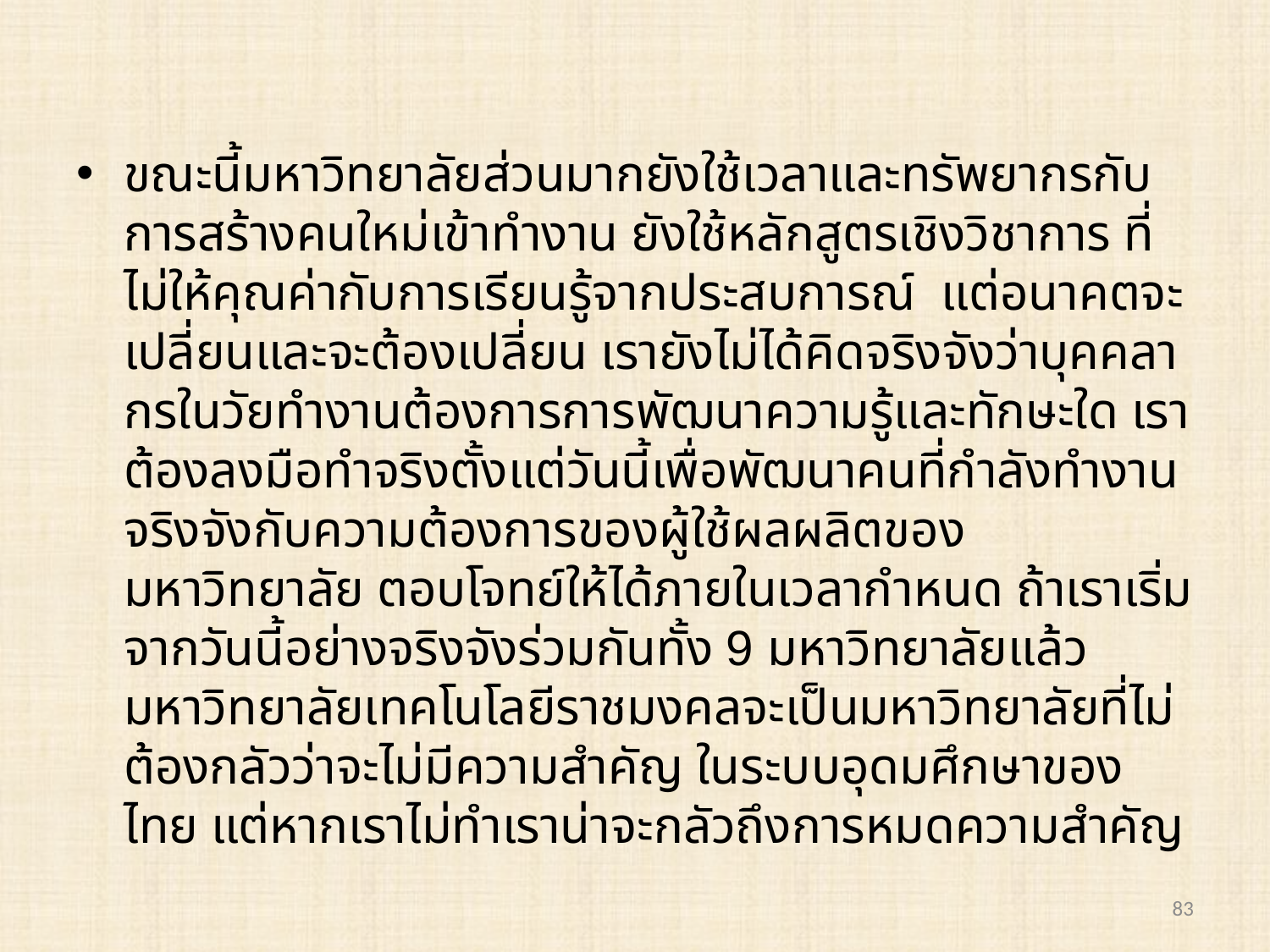

ขณะนี้มหาวิทยาลัยส่วนมากยังใช้เวลาและทรัพยากรกับการสร้างคนใหม่เข้าทำงาน ยังใช้หลักสูตรเชิงวิชาการ ที่ไม่ให้คุณค่ากับการเรียนรู้จากประสบการณ์  แต่อนาคตจะเปลี่ยนและจะต้องเปลี่ยน เรายังไม่ได้คิดจริงจังว่าบุคคลากรในวัยทำงานต้องการการพัฒนาความรู้และทักษะใด เราต้องลงมือทำจริงตั้งแต่วันนี้เพื่อพัฒนาคนที่กำลังทำงาน จริงจังกับความต้องการของผู้ใช้ผลผลิตของมหาวิทยาลัย ตอบโจทย์ให้ได้ภายในเวลากำหนด ถ้าเราเริ่มจากวันนี้อย่างจริงจังร่วมกันทั้ง 9 มหาวิทยาลัยแล้ว มหาวิทยาลัยเทคโนโลยีราชมงคลจะเป็นมหาวิทยาลัยที่ไม่ต้องกลัวว่าจะไม่มีความสำคัญ ในระบบอุดมศึกษาของไทย แต่หากเราไม่ทำเราน่าจะกลัวถึงการหมดความสำคัญ

83